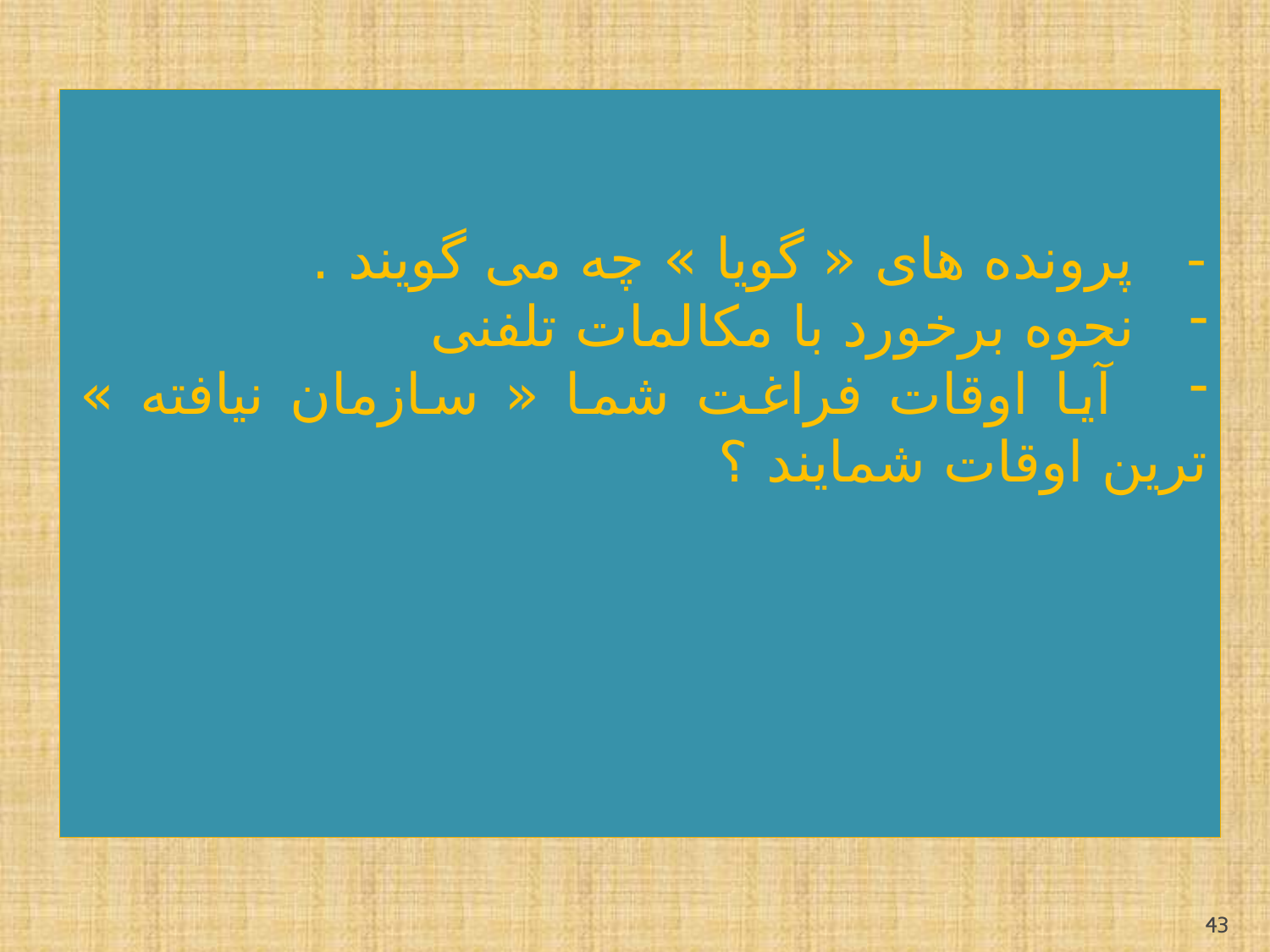

-   پرونده های « گویا » چه می گویند .
   نحوه برخورد با مکالمات تلفنی
   آیا اوقات فراغت شما « سازمان نیافته » ترین اوقات شمایند ؟

43